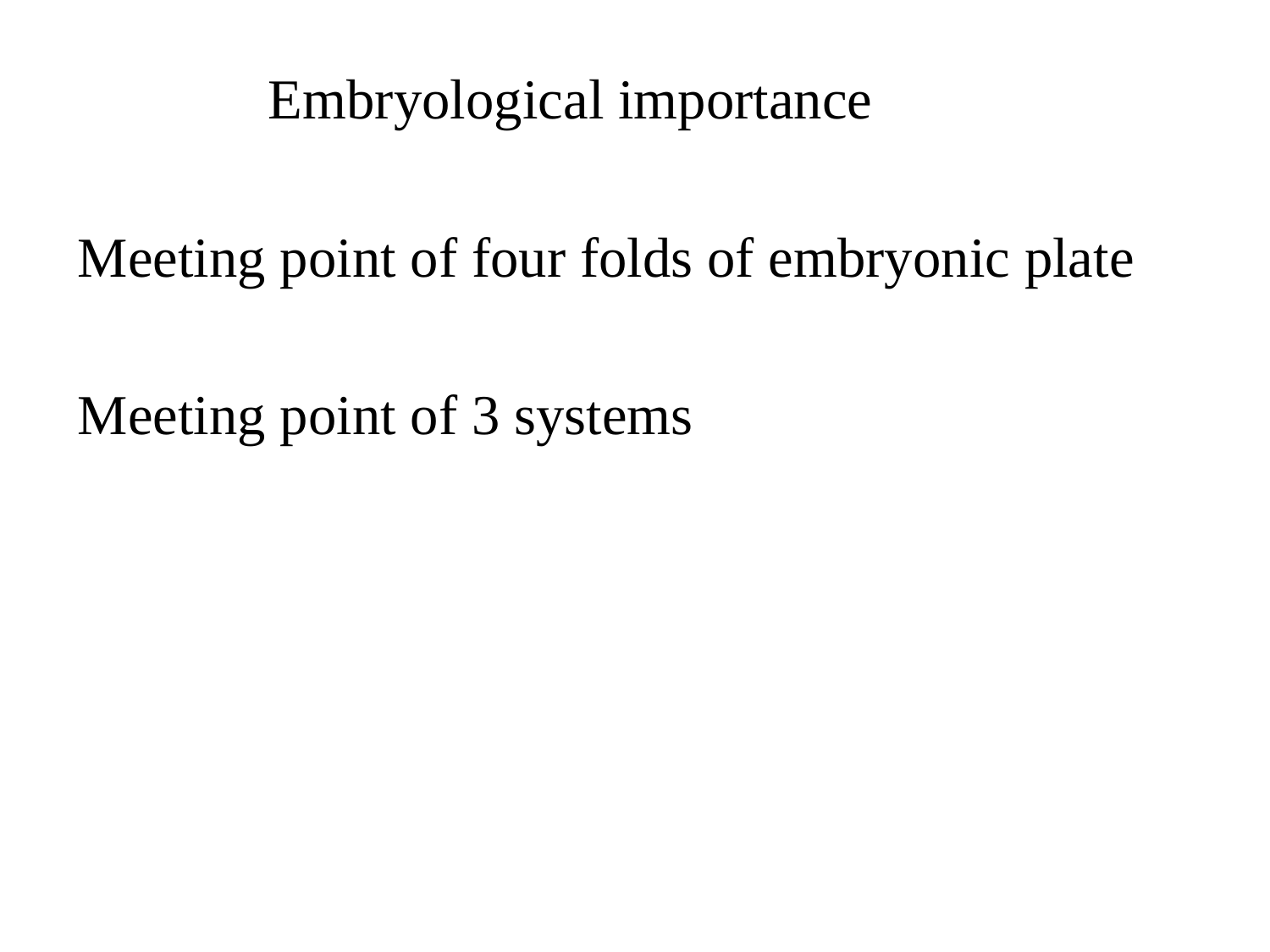

Embryological importance

Meeting point of four folds of embryonic plate

Meeting point of 3 systems